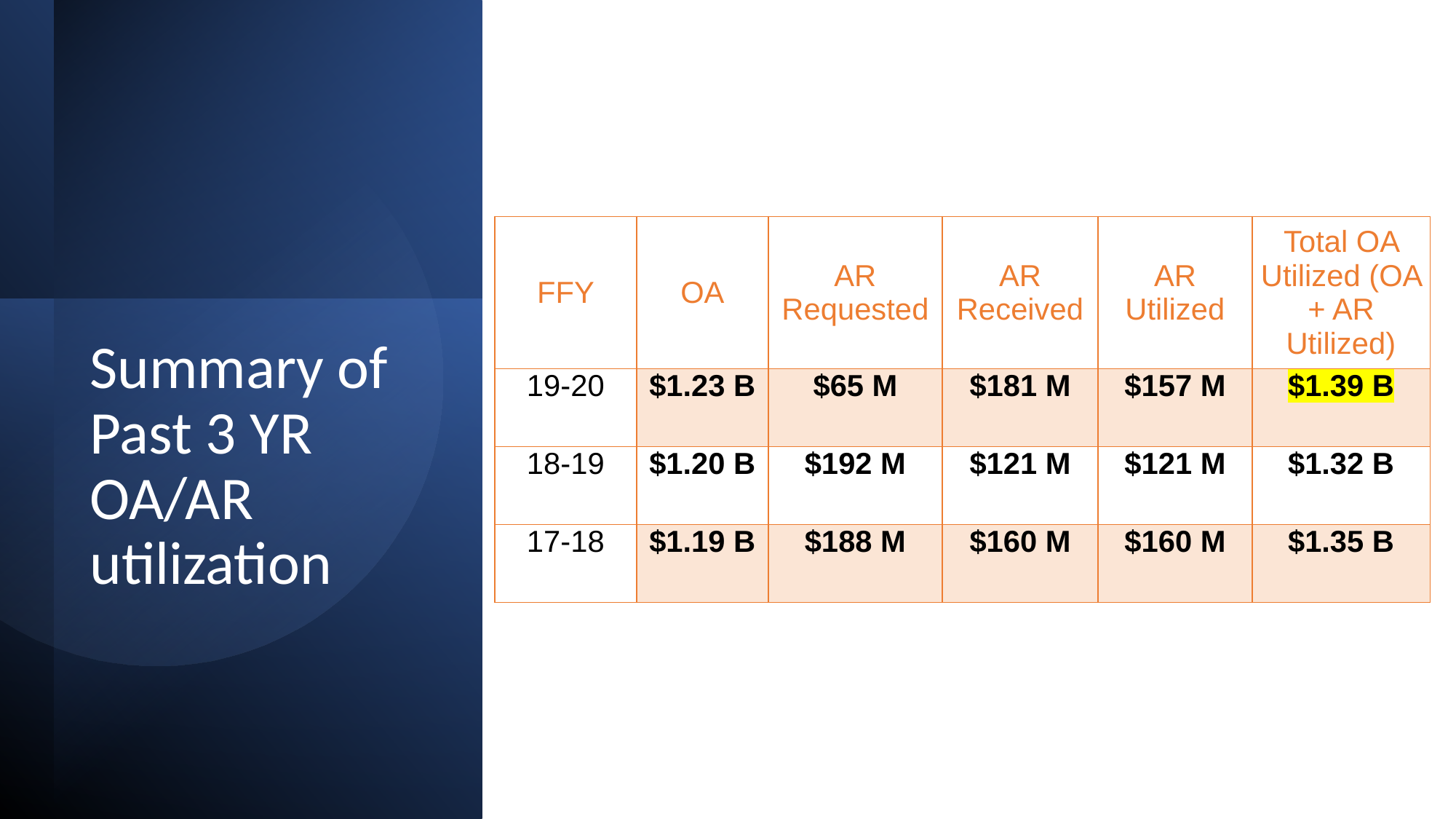

| FFY | OA | AR Requested | AR Received | AR Utilized | Total OA Utilized (OA + AR Utilized) |
| --- | --- | --- | --- | --- | --- |
| 19-20 | $1.23 B | $65 M | $181 M | $157 M | $1.39 B |
| 18-19 | $1.20 B | $192 M | $121 M | $121 M | $1.32 B |
| 17-18 | $1.19 B | $188 M | $160 M | $160 M | $1.35 B |

# Summary of Past 3 YR OA/AR utilization